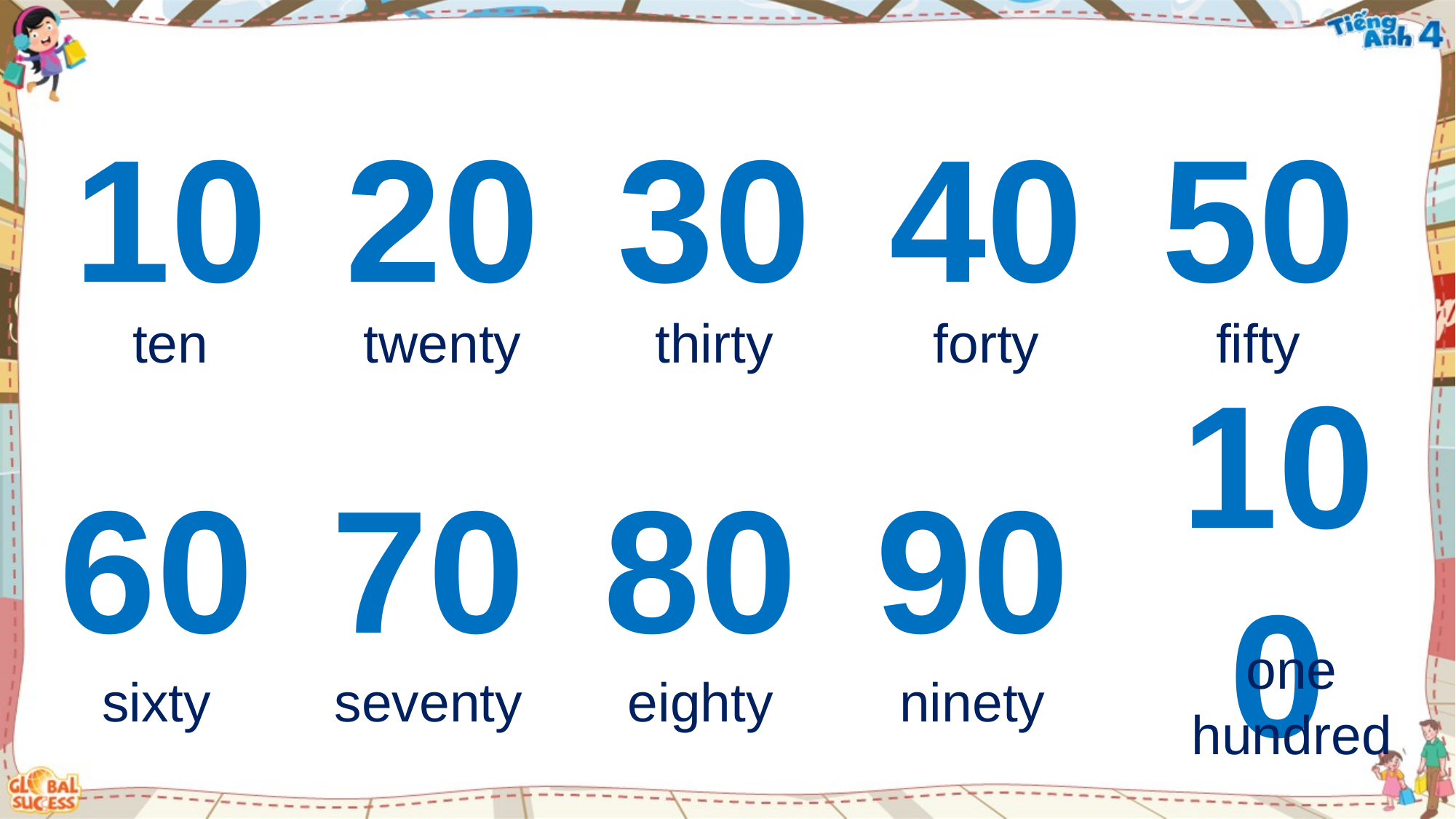

10
20
30
40
50
ten
twenty
thirty
forty
fifty
60
70
80
90
100
sixty
seventy
eighty
ninety
one hundred